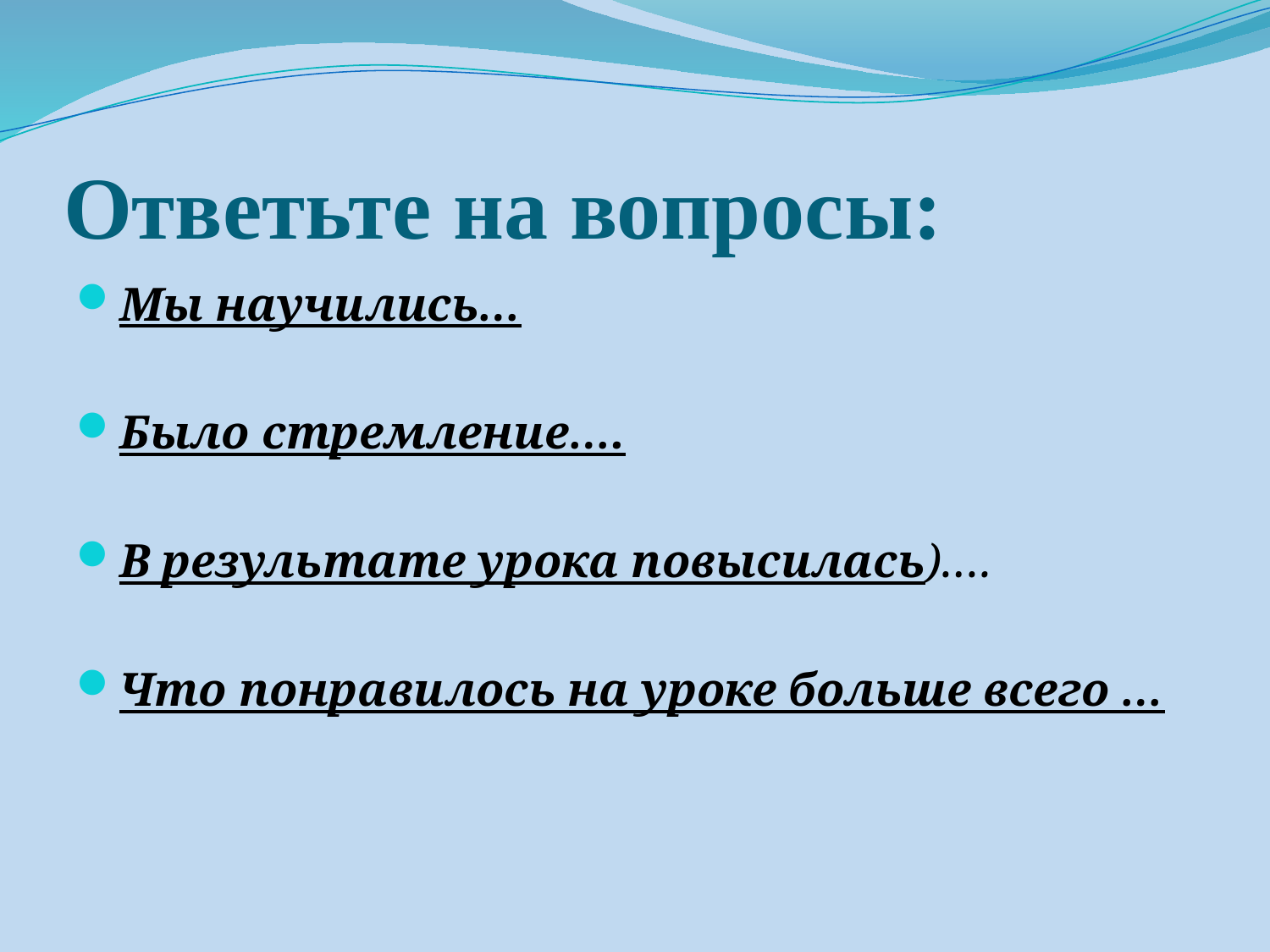

# Ответьте на вопросы:
Мы научились…

Было стремление….

В результате урока повысилась)….

Что понравилось на уроке больше всего …